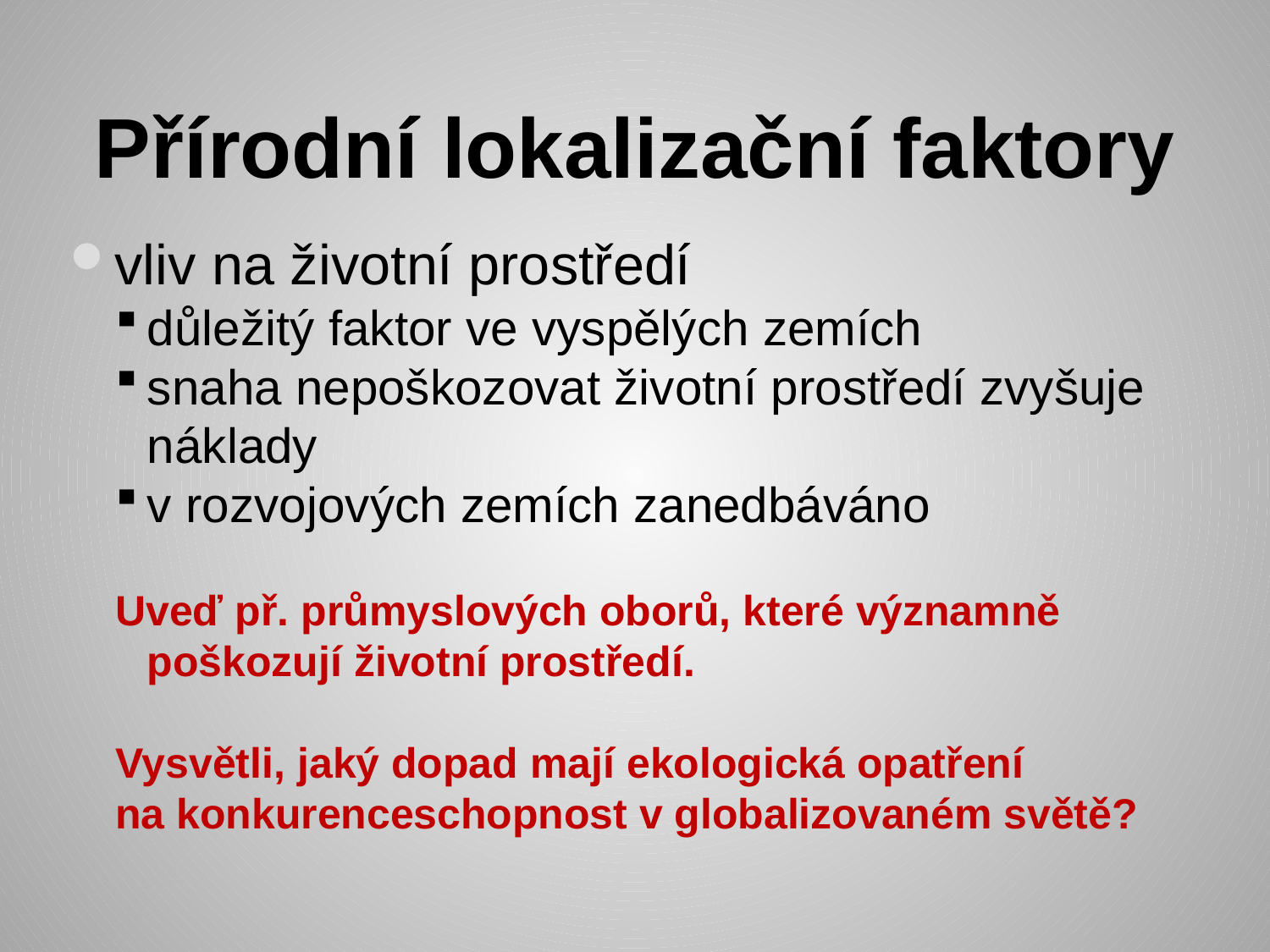

# Přírodní lokalizační faktory
vliv na životní prostředí
důležitý faktor ve vyspělých zemích
snaha nepoškozovat životní prostředí zvyšuje náklady
v rozvojových zemích zanedbáváno

Uveď př. průmyslových oborů, které významně poškozují životní prostředí.

Vysvětli, jaký dopad mají ekologická opatření
na konkurenceschopnost v globalizovaném světě?